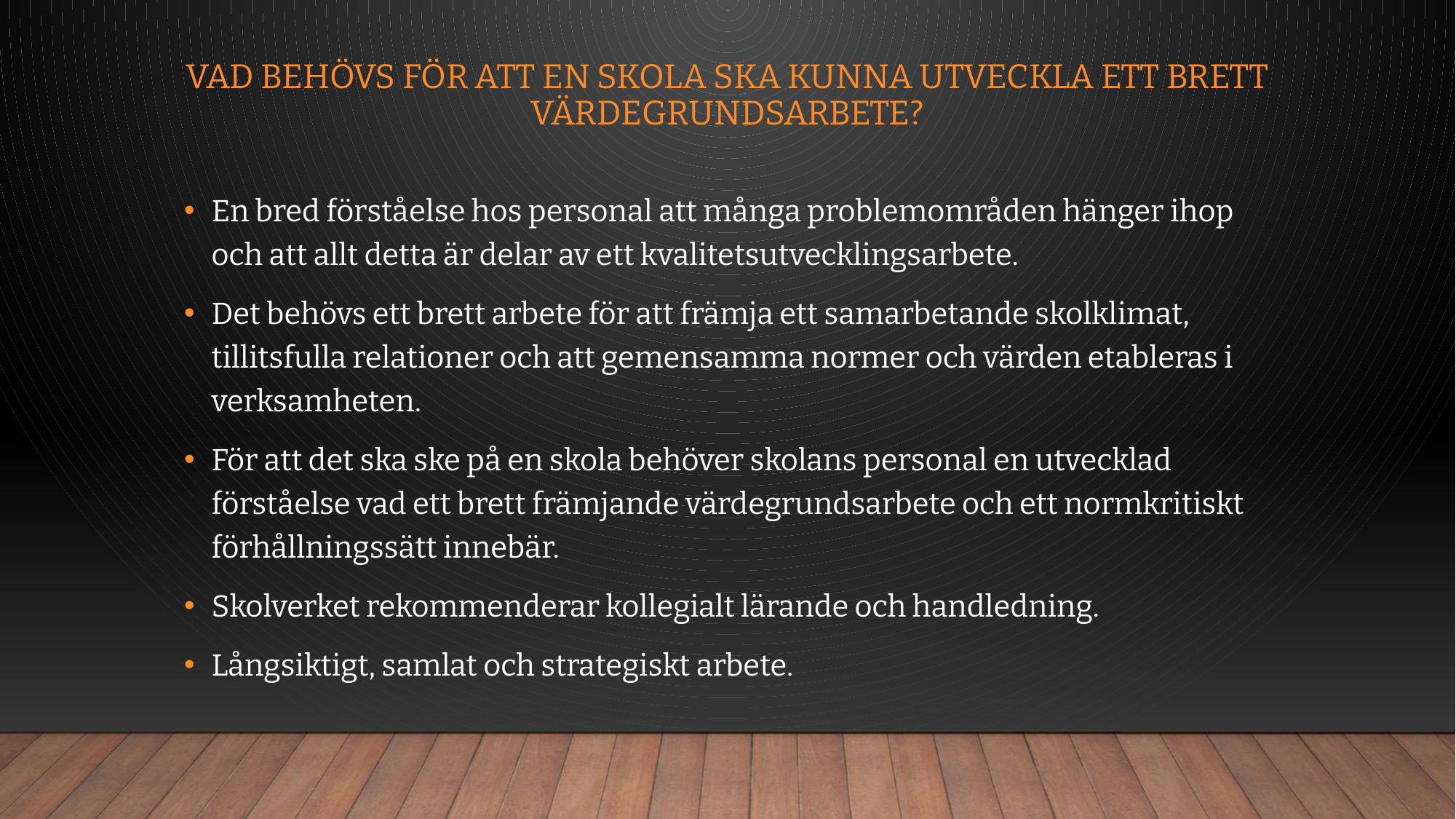

# Vad behövs för att en skola ska kunna utveckla ett brett värdegrundsarbete?
En bred förståelse hos personal att många problemområden hänger ihop och att allt detta är delar av ett kvalitetsutvecklingsarbete.
Det behövs ett brett arbete för att främja ett samarbetande skolklimat, tillitsfulla relationer och att gemensamma normer och värden etableras i verksamheten.
För att det ska ske på en skola behöver skolans personal en utvecklad förståelse vad ett brett främjande värdegrundsarbete och ett normkritiskt förhållningssätt innebär.
Skolverket rekommenderar kollegialt lärande och handledning.
Långsiktigt, samlat och strategiskt arbete.